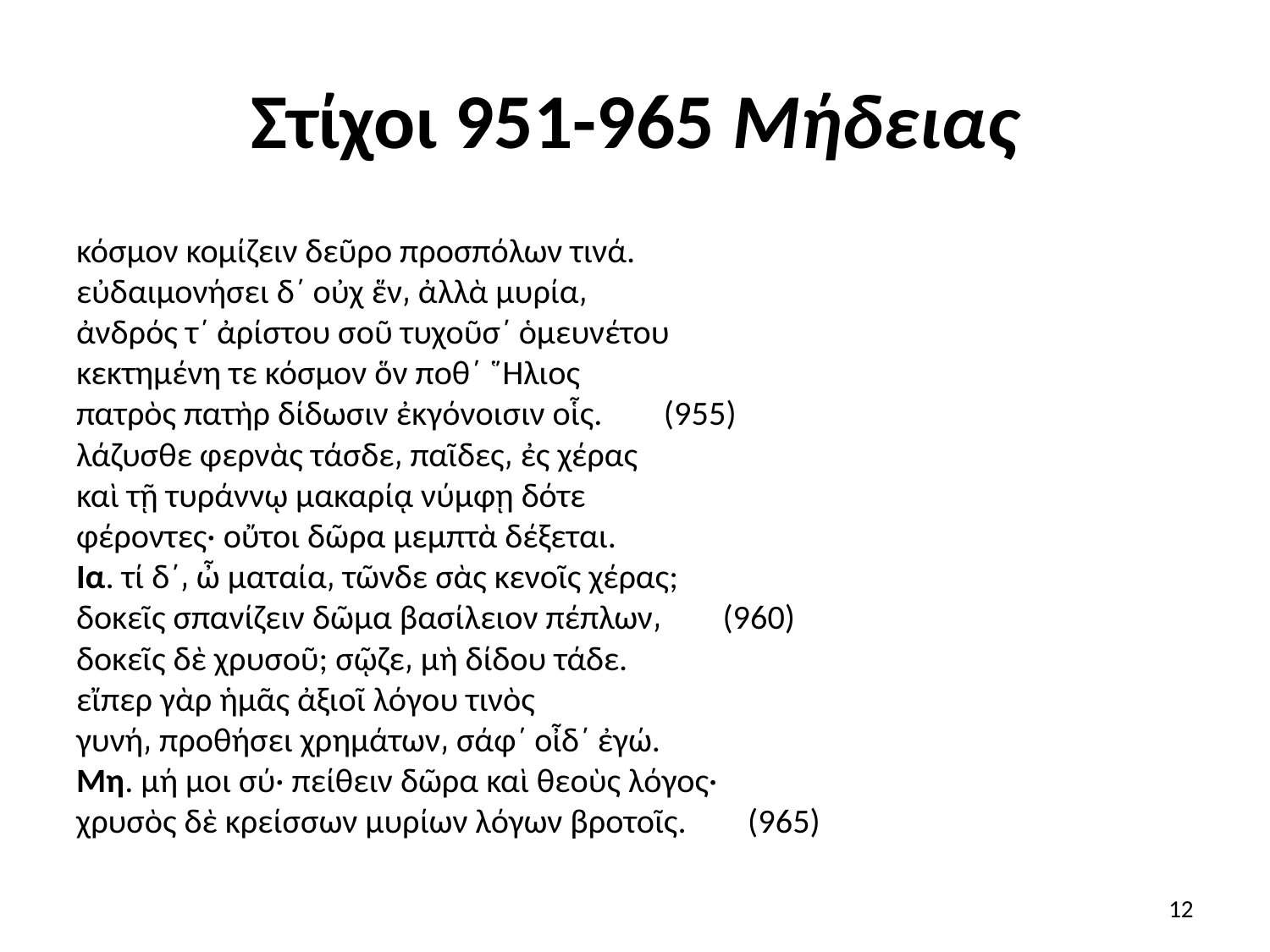

# Στίχοι 951-965 Μήδειας
κόσμον κομίζειν δεῦρο προσπόλων τινά.
εὐδαιμονήσει δ΄ οὐχ ἕν͵ ἀλλὰ μυρία͵
ἀνδρός τ΄ ἀρίστου σοῦ τυχοῦσ΄ ὁμευνέτου
κεκτημένη τε κόσμον ὅν ποθ΄ ῞Ηλιος
πατρὸς πατὴρ δίδωσιν ἐκγόνοισιν οἷς.        (955)
λάζυσθε φερνὰς τάσδε͵ παῖδες͵ ἐς χέρας
καὶ τῇ τυράννῳ μακαρίᾳ νύμφῃ δότε
φέροντες· οὔτοι δῶρα μεμπτὰ δέξεται.
Ια. τί δ΄͵ ὦ ματαία͵ τῶνδε σὰς κενοῖς χέρας;
δοκεῖς σπανίζειν δῶμα βασίλειον πέπλων͵        (960)
δοκεῖς δὲ χρυσοῦ; σῷζε͵ μὴ δίδου τάδε.
εἴπερ γὰρ ἡμᾶς ἀξιοῖ λόγου τινὸς
γυνή͵ προθήσει χρημάτων͵ σάφ΄ οἶδ΄ ἐγώ.
Μη. μή μοι σύ· πείθειν δῶρα καὶ θεοὺς λόγος·
χρυσὸς δὲ κρείσσων μυρίων λόγων βροτοῖς.        (965)
12